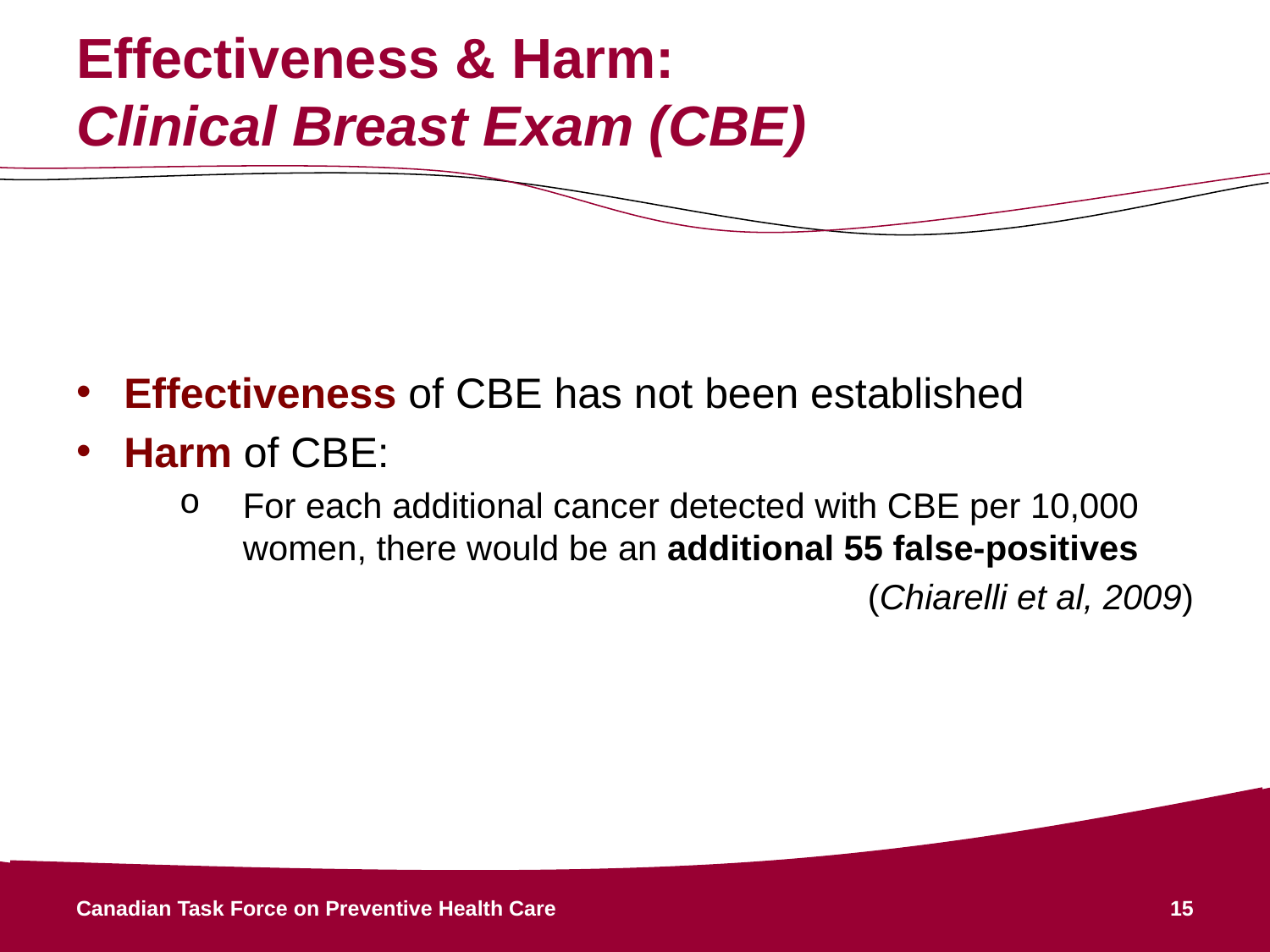

# Effectiveness & Harm: Clinical Breast Exam (CBE)
Effectiveness of CBE has not been established
Harm of CBE:
For each additional cancer detected with CBE per 10,000 women, there would be an additional 55 false-positives
	   (Chiarelli et al, 2009)
Canadian Task Force on Preventive Health Care
15